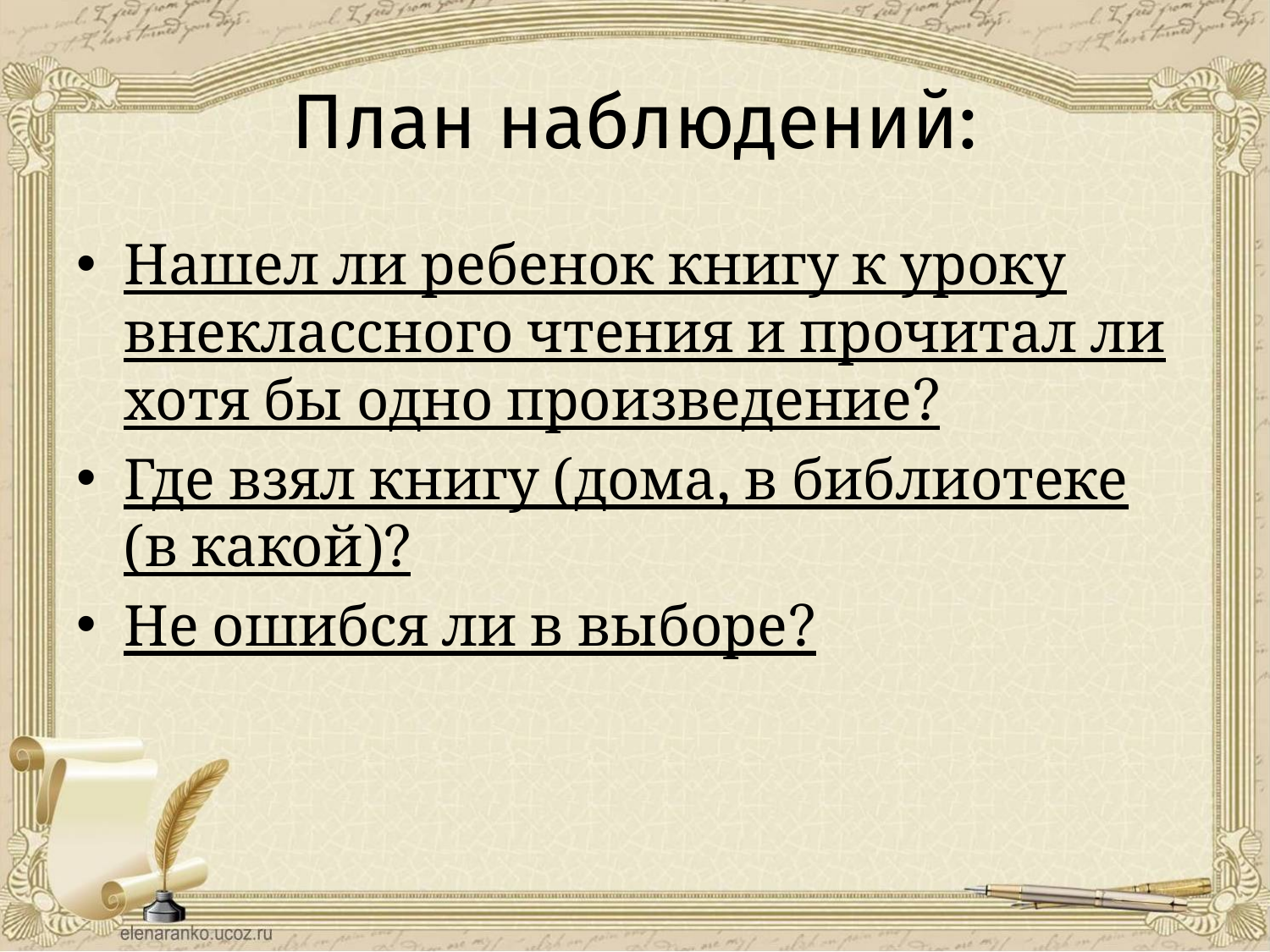

План наблюдений:
Нашел ли ребенок книгу к уроку внеклассного чтения и прочитал ли хотя бы одно произведение?
Где взял книгу (дома, в библиотеке (в какой)?
Не ошибся ли в выборе?